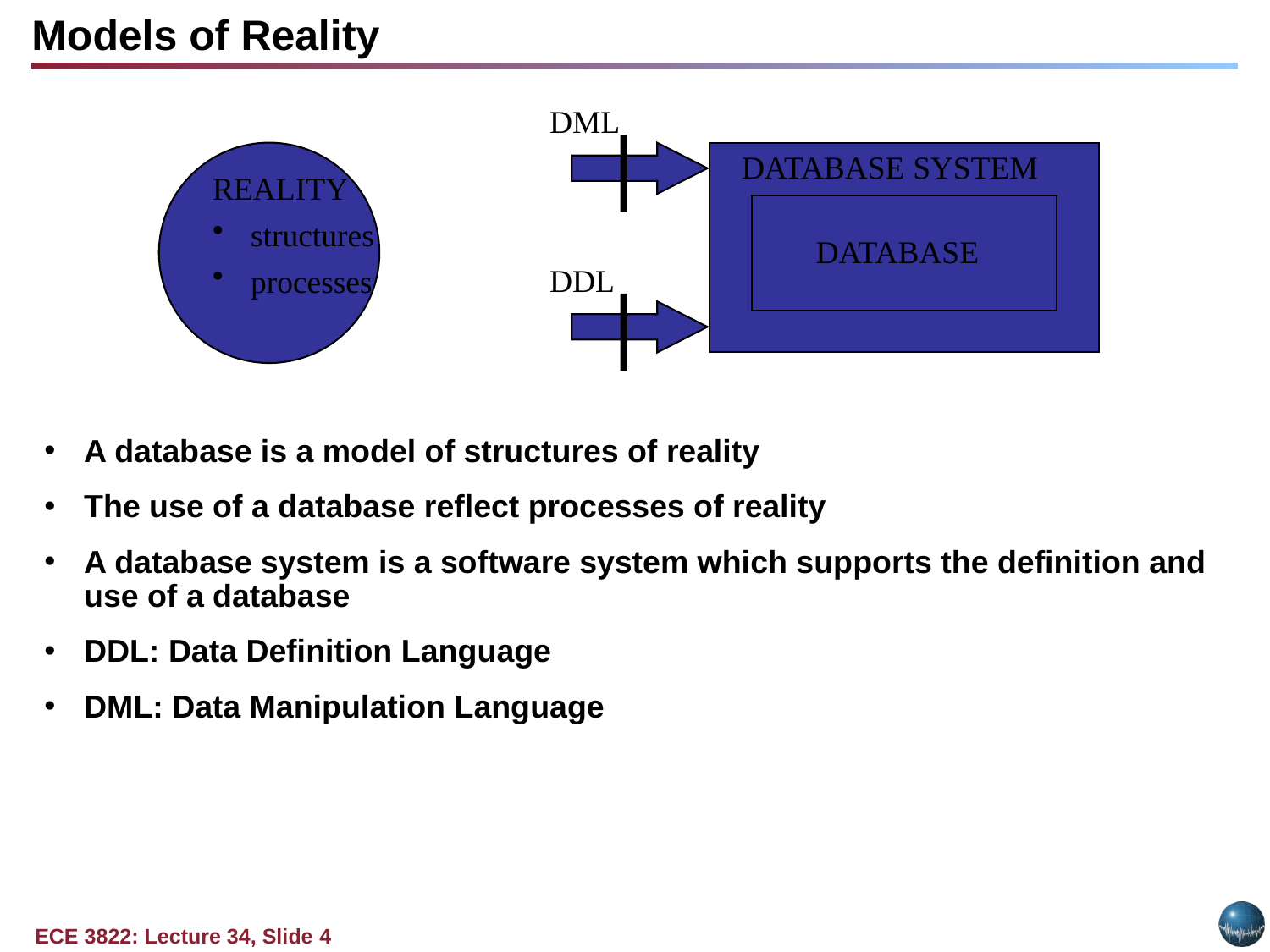

Models of Reality
DML

DATABASE SYSTEM

REALITY
 structures
 processes

DATABASE
DDL

A database is a model of structures of reality
The use of a database reflect processes of reality
A database system is a software system which supports the definition and use of a database
DDL: Data Definition Language
DML: Data Manipulation Language